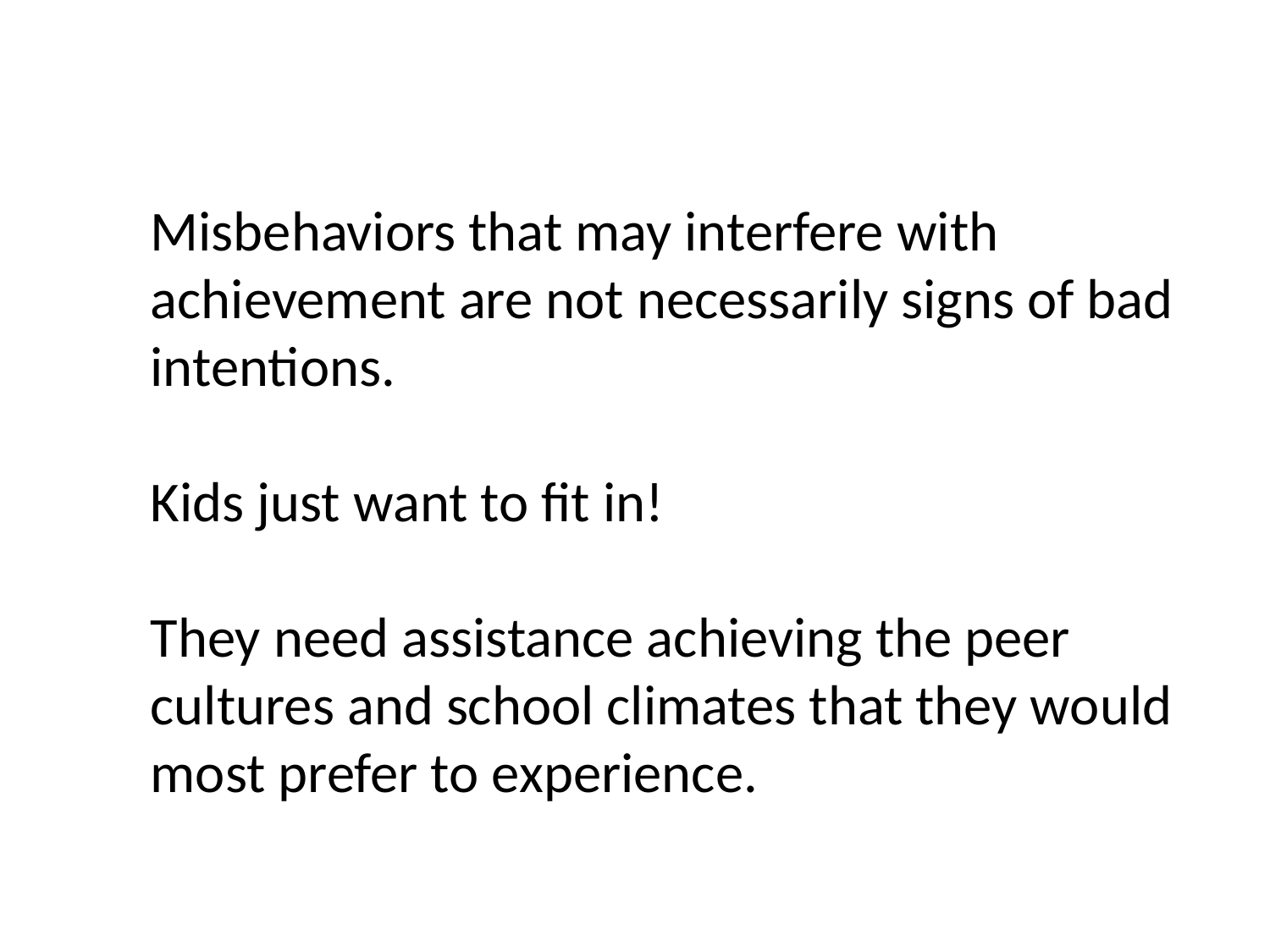

# Misbehaviors that may interfere with achievement are not necessarily signs of bad intentions. Kids just want to fit in! They need assistance achieving the peer cultures and school climates that they would most prefer to experience.